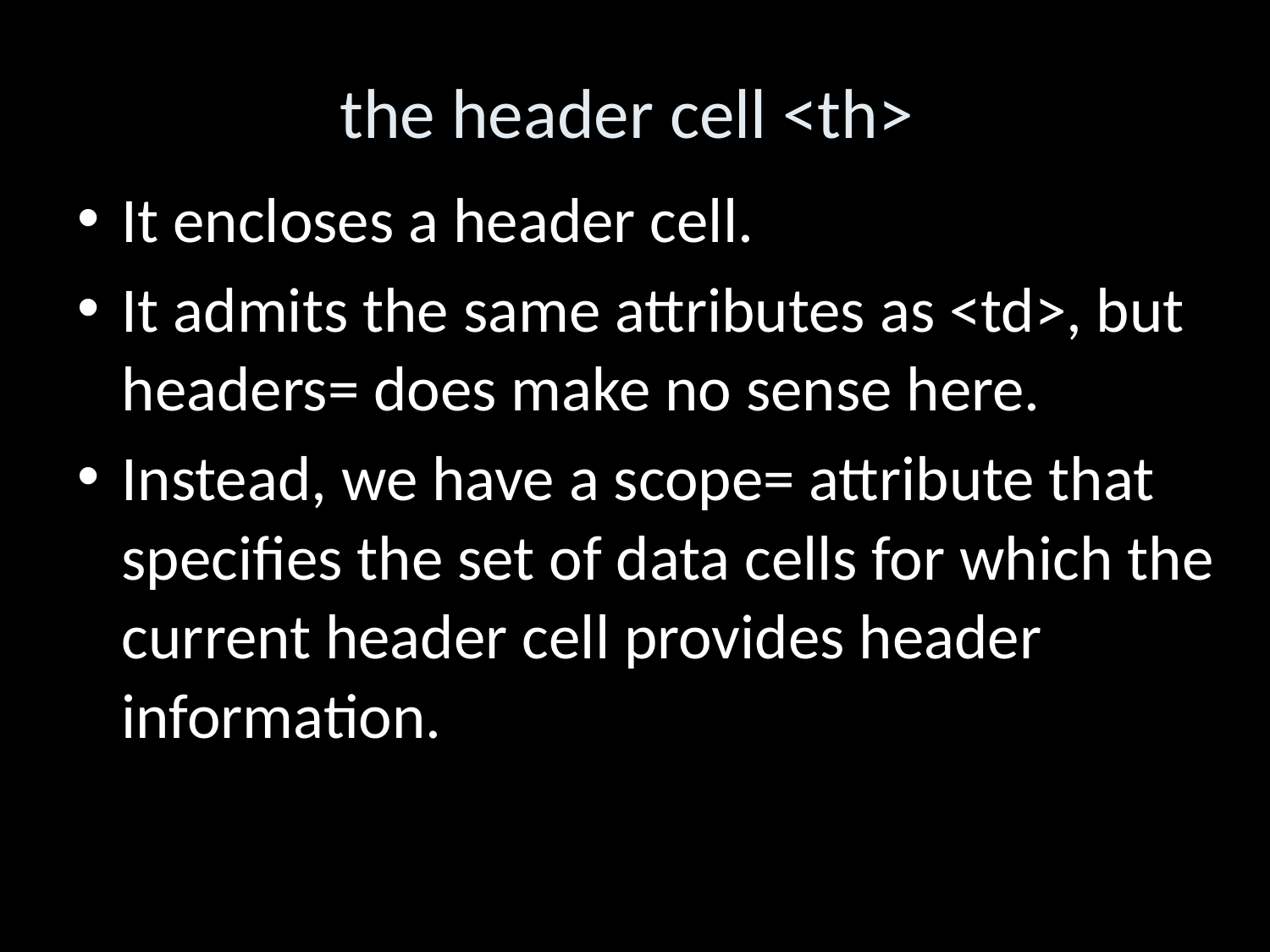

the header cell <th>
It encloses a header cell.
It admits the same attributes as <td>, but headers= does make no sense here.
Instead, we have a scope= attribute that specifies the set of data cells for which the current header cell provides header information.